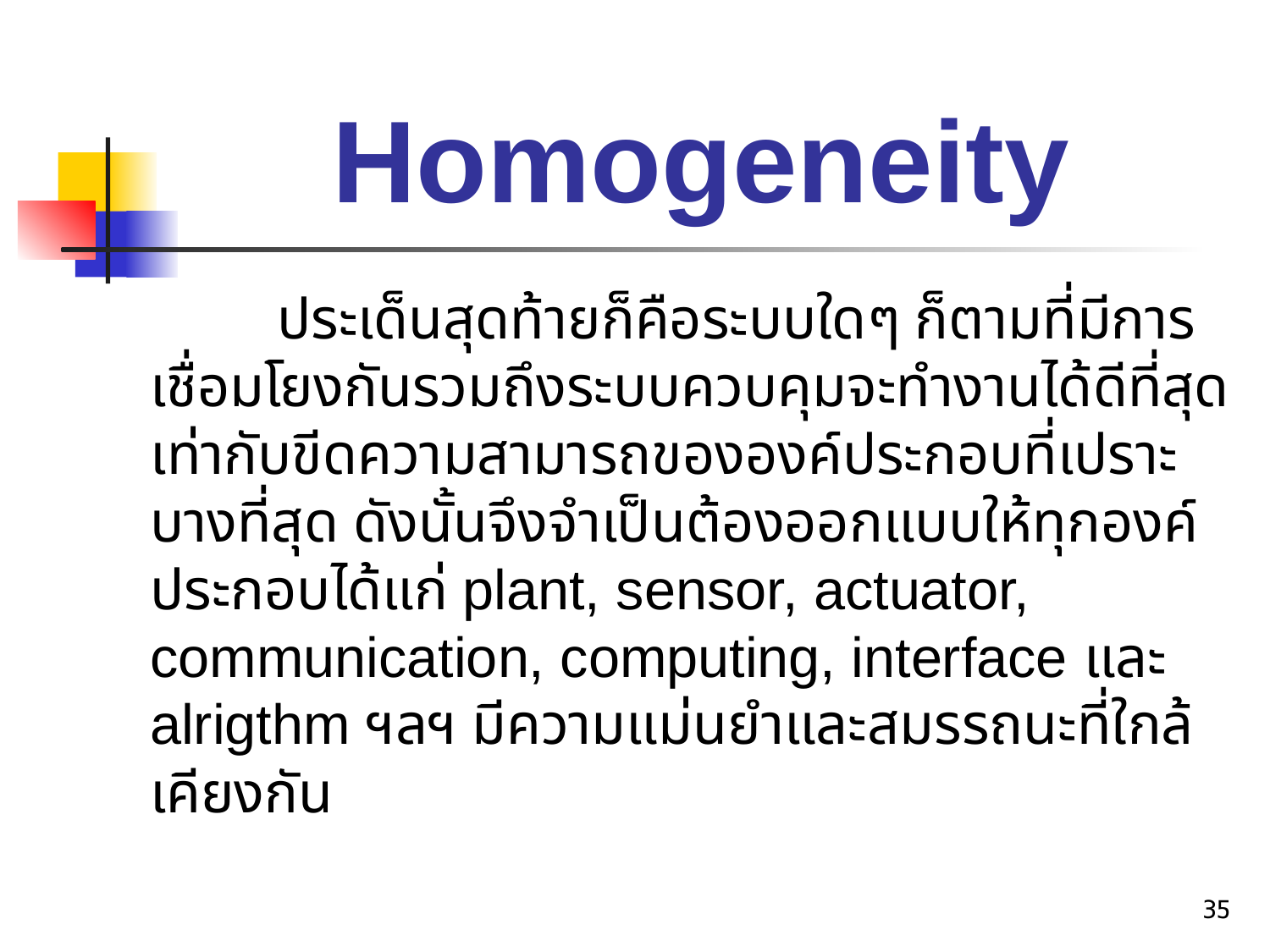

# Homogeneity
	ประเด็นสุดท้ายก็คือระบบใดๆ ก็ตามที่มีการเชื่อมโยงกันรวมถึงระบบควบคุมจะทำงานได้ดีที่สุดเท่ากับขีดความสามารถขององค์ประกอบที่เปราะบางที่สุด ดังนั้นจึงจำเป็นต้องออกแบบให้ทุกองค์ประกอบได้แก่ plant, sensor, actuator, communication, computing, interface และ alrigthm ฯลฯ มีความแม่นยำและสมรรถนะที่ใกล้เคียงกัน

35